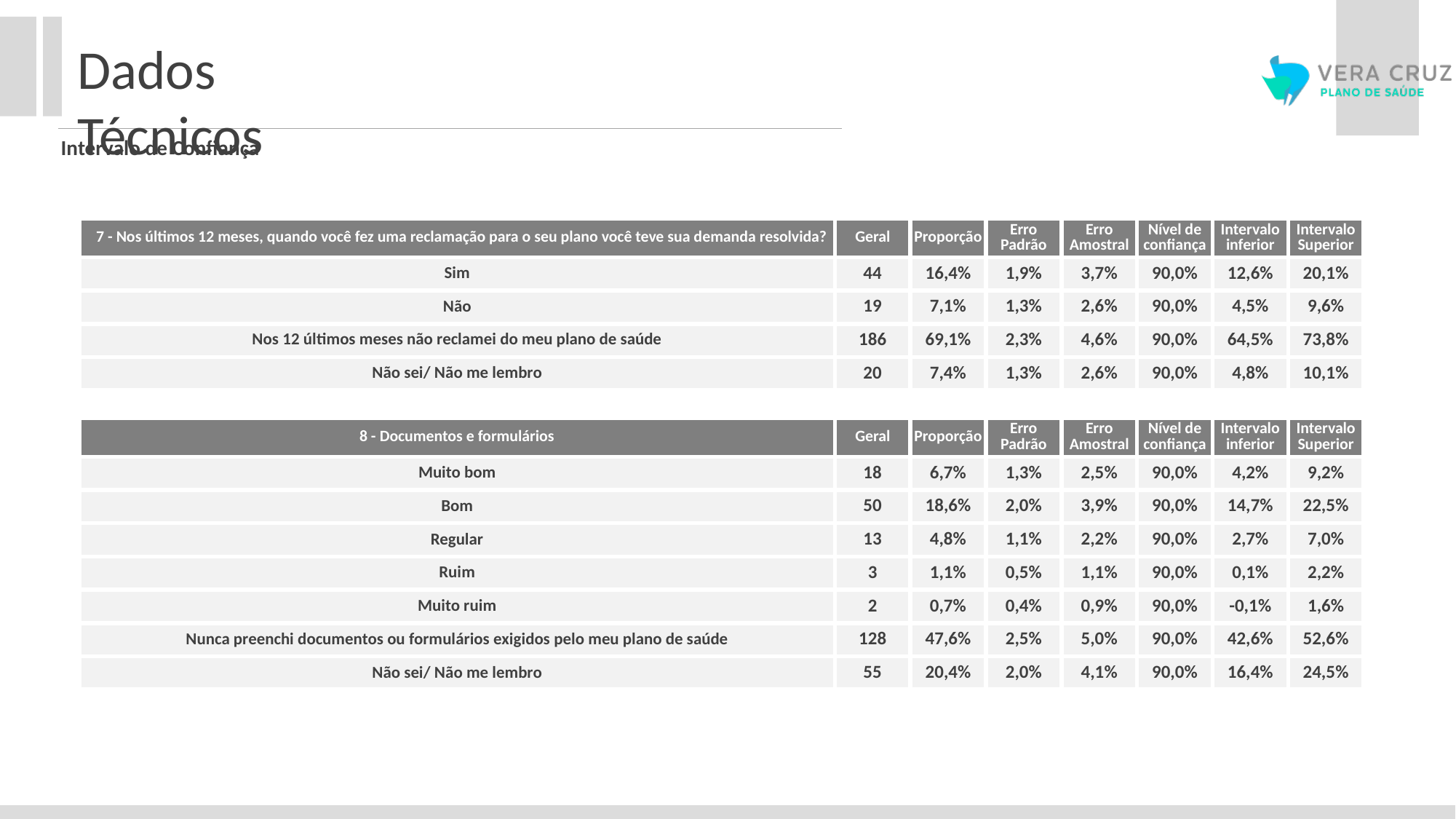

Dados Técnicos
Intervalo de Confiança
| 7 - Nos últimos 12 meses, quando você fez uma reclamação para o seu plano você teve sua demanda resolvida? | Geral | Proporção | Erro Padrão | Erro Amostral | Nível de confiança | Intervalo inferior | Intervalo Superior |
| --- | --- | --- | --- | --- | --- | --- | --- |
| Sim | 44 | 16,4% | 1,9% | 3,7% | 90,0% | 12,6% | 20,1% |
| Não | 19 | 7,1% | 1,3% | 2,6% | 90,0% | 4,5% | 9,6% |
| Nos 12 últimos meses não reclamei do meu plano de saúde | 186 | 69,1% | 2,3% | 4,6% | 90,0% | 64,5% | 73,8% |
| Não sei/ Não me lembro | 20 | 7,4% | 1,3% | 2,6% | 90,0% | 4,8% | 10,1% |
| 8 - Documentos e formulários | Geral | Proporção | Erro Padrão | Erro Amostral | Nível de confiança | Intervalo inferior | Intervalo Superior |
| --- | --- | --- | --- | --- | --- | --- | --- |
| Muito bom | 18 | 6,7% | 1,3% | 2,5% | 90,0% | 4,2% | 9,2% |
| Bom | 50 | 18,6% | 2,0% | 3,9% | 90,0% | 14,7% | 22,5% |
| Regular | 13 | 4,8% | 1,1% | 2,2% | 90,0% | 2,7% | 7,0% |
| Ruim | 3 | 1,1% | 0,5% | 1,1% | 90,0% | 0,1% | 2,2% |
| Muito ruim | 2 | 0,7% | 0,4% | 0,9% | 90,0% | -0,1% | 1,6% |
| Nunca preenchi documentos ou formulários exigidos pelo meu plano de saúde | 128 | 47,6% | 2,5% | 5,0% | 90,0% | 42,6% | 52,6% |
| Não sei/ Não me lembro | 55 | 20,4% | 2,0% | 4,1% | 90,0% | 16,4% | 24,5% |
|  |  |  |  |  |  |  |  |